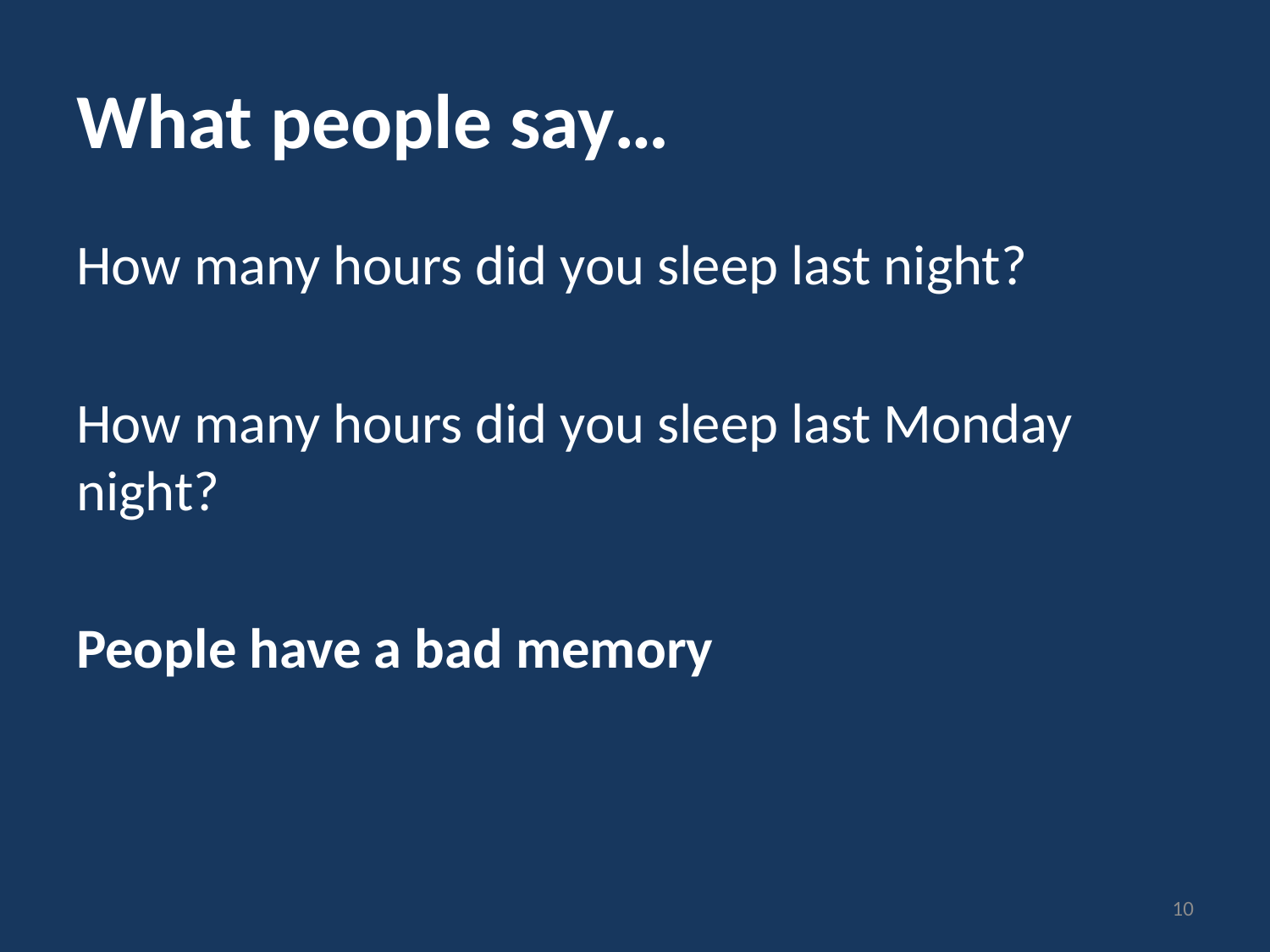

# What people say…
How many hours did you sleep last night?

How many hours did you sleep last Monday night?

People have a bad memory
10